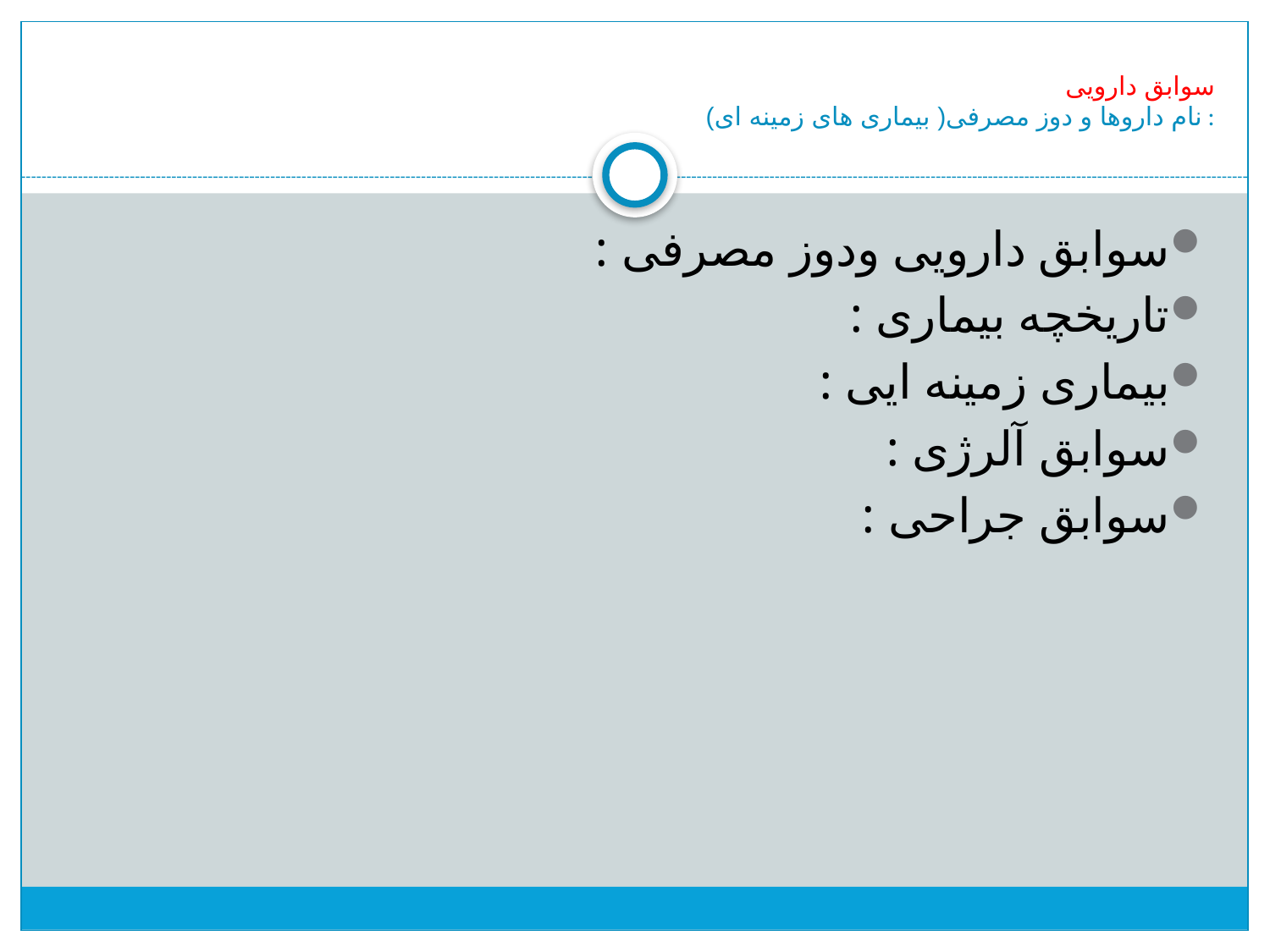

# سوابق دارویی نام داروها و دوز مصرفی( بیماری های زمینه ای) :
سوابق دارویی ودوز مصرفی :
تاریخچه بیماری :
بیماری زمینه ایی :
سوابق آلرژی :
سوابق جراحی :